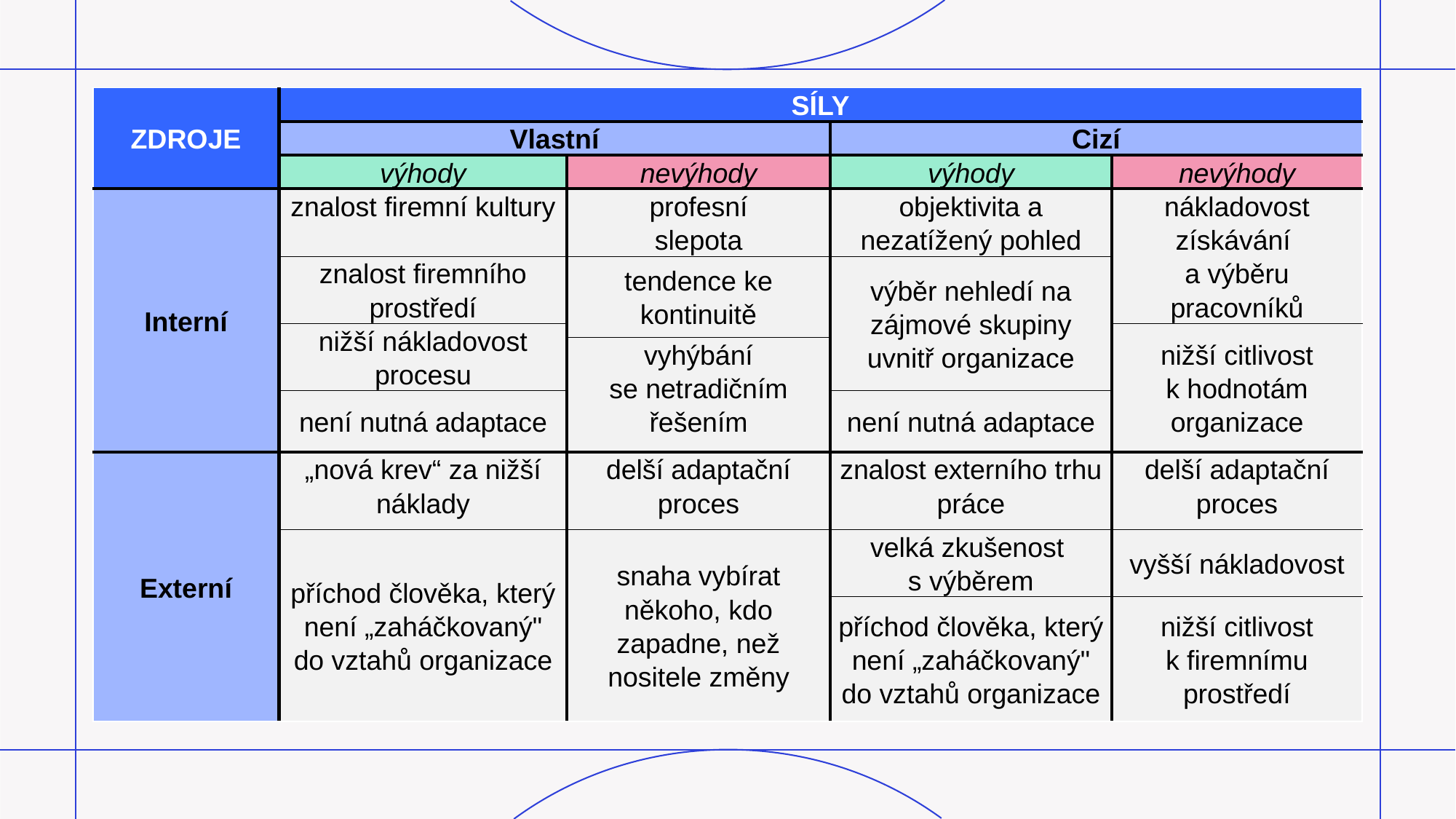

| ZDROJE | SÍLY |  |  |  |
| --- | --- | --- | --- | --- |
|  | Vlastní |  | Cizí |  |
|  | výhody | nevýhody | výhody | nevýhody |
| Interní | znalost firemní kultury | profesní slepota | objektivita a nezatížený pohled | nákladovost získávání a výběru pracovníků |
|  | znalost firemního prostředí | tendence ke kontinuitě | výběr nehledí na zájmové skupiny uvnitř organizace |  |
|  | nižší nákladovost procesu |  |  | nižší citlivost k hodnotám organizace |
|  |  | vyhýbání se netradičním řešením |  |  |
|  | není nutná adaptace |  | není nutná adaptace |  |
| Externí | „nová krev“ za nižší náklady | delší adaptační proces | znalost externího trhu práce | delší adaptační proces |
|  | příchod člověka, který není „zaháčkovaný" do vztahů organizace | snaha vybírat někoho, kdo zapadne, než nositele změny | velká zkušenost s výběrem | vyšší nákladovost |
|  |  |  | příchod člověka, který není „zaháčkovaný" do vztahů organizace | nižší citlivost k firemnímu prostředí |